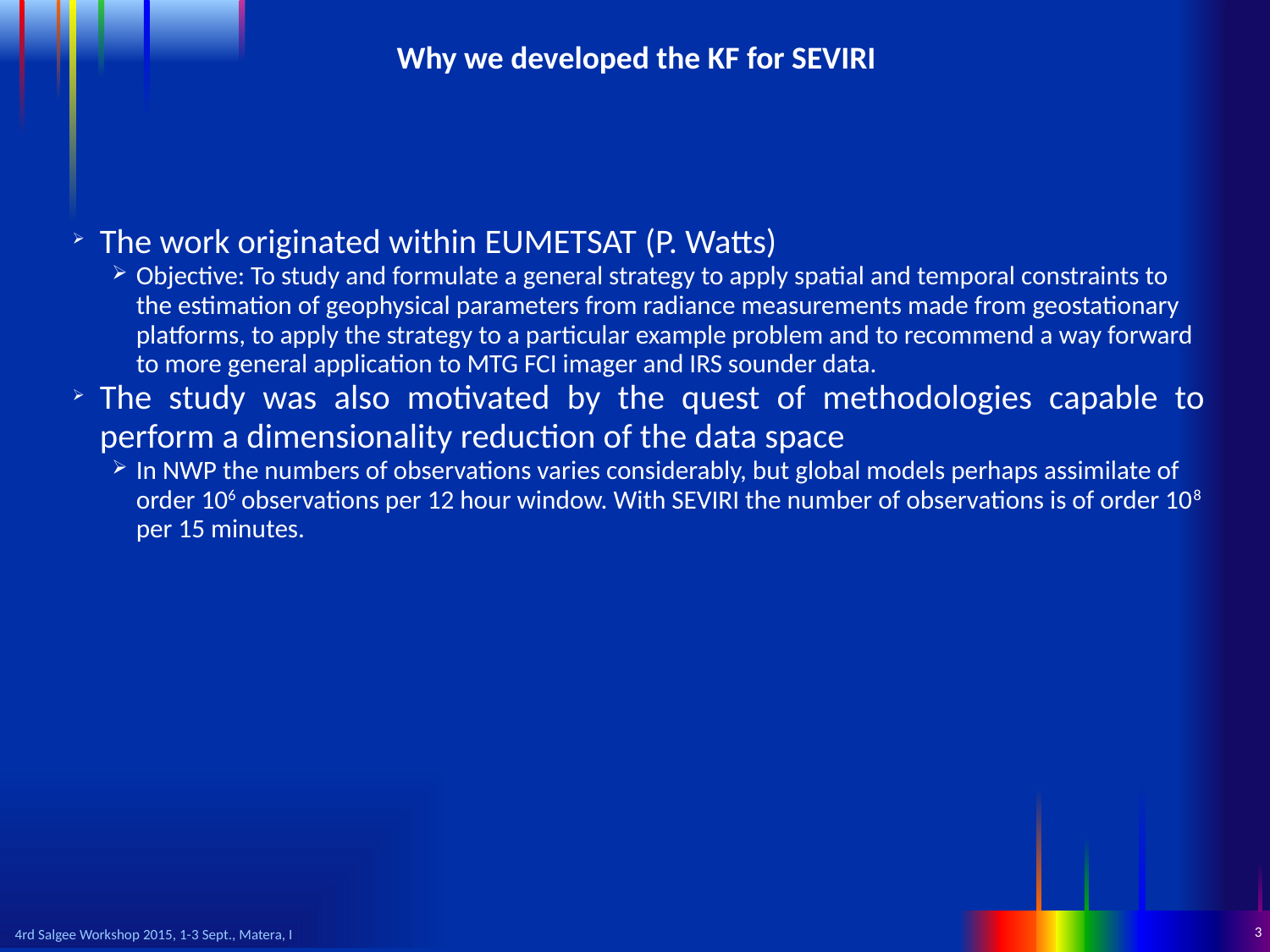

# Why we developed the KF for SEVIRI
The work originated within EUMETSAT (P. Watts)
Objective: To study and formulate a general strategy to apply spatial and temporal constraints to the estimation of geophysical parameters from radiance measurements made from geostationary platforms, to apply the strategy to a particular example problem and to recommend a way forward to more general application to MTG FCI imager and IRS sounder data.
The study was also motivated by the quest of methodologies capable to perform a dimensionality reduction of the data space
In NWP the numbers of observations varies considerably, but global models perhaps assimilate of order 106 observations per 12 hour window. With SEVIRI the number of observations is of order 108 per 15 minutes.
3
4rd Salgee Workshop 2015, 1-3 Sept., Matera, I